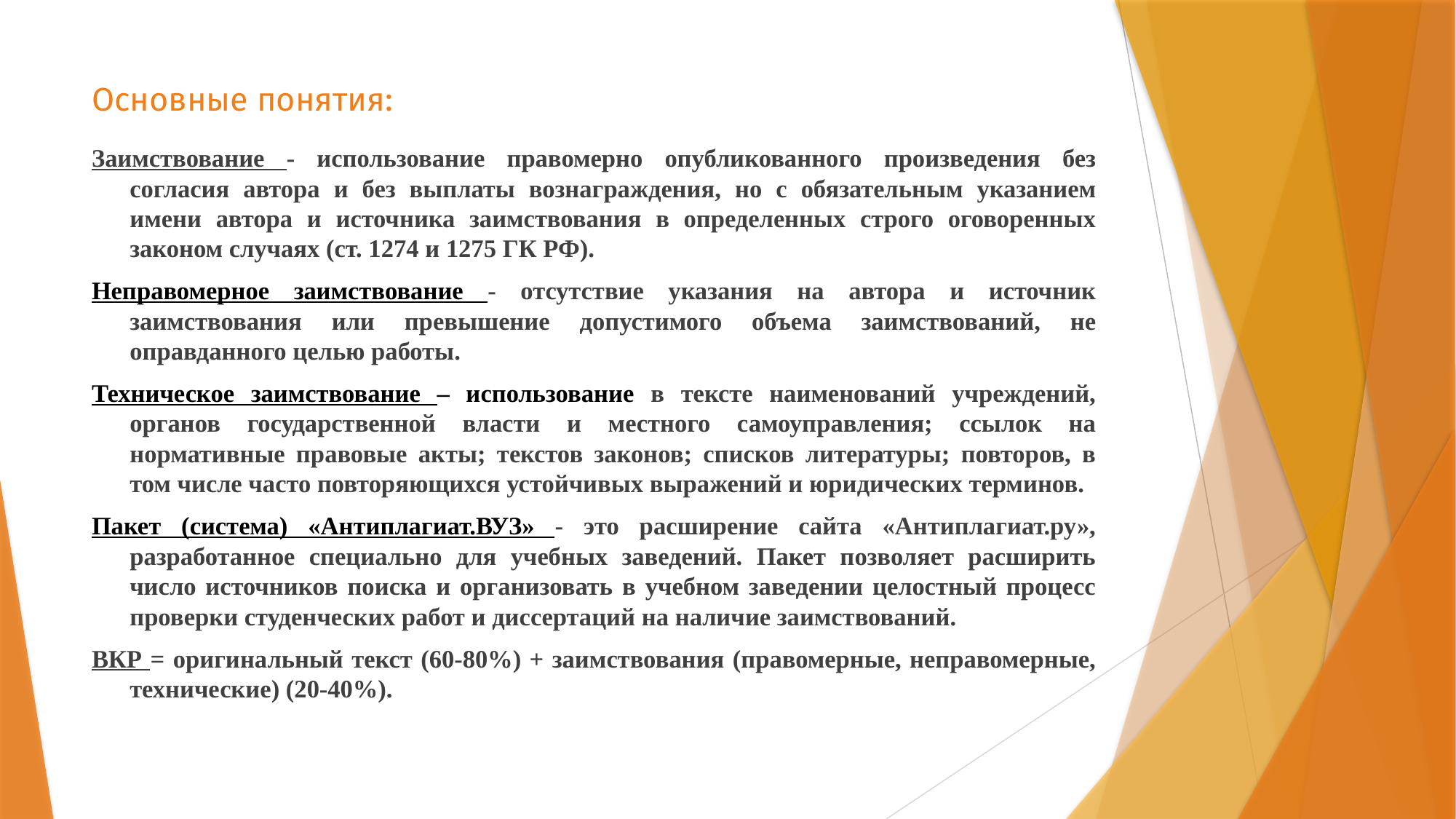

# Основные понятия:
Заимствование - использование правомерно опубликованного произведения без согласия автора и без выплаты вознаграждения, но с обязательным указанием имени автора и источника заимствования в определенных строго оговоренных законом случаях (ст. 1274 и 1275 ГК РФ).
Неправомерное заимствование - отсутствие указания на автора и источник заимствования или превышение допустимого объема заимствований, не оправданного целью работы.
Техническое заимствование – использование в тексте наименований учреждений, органов государственной власти и местного самоуправления; ссылок на нормативные правовые акты; текстов законов; списков литературы; повторов, в том числе часто повторяющихся устойчивых выражений и юридических терминов.
Пакет (система) «Антиплагиат.ВУЗ» - это расширение сайта «Антиплагиат.ру», разработанное специально для учебных заведений. Пакет позволяет расширить число источников поиска и организовать в учебном заведении целостный процесс проверки студенческих работ и диссертаций на наличие заимствований.
ВКР = оригинальный текст (60-80%) + заимствования (правомерные, неправомерные, технические) (20-40%).